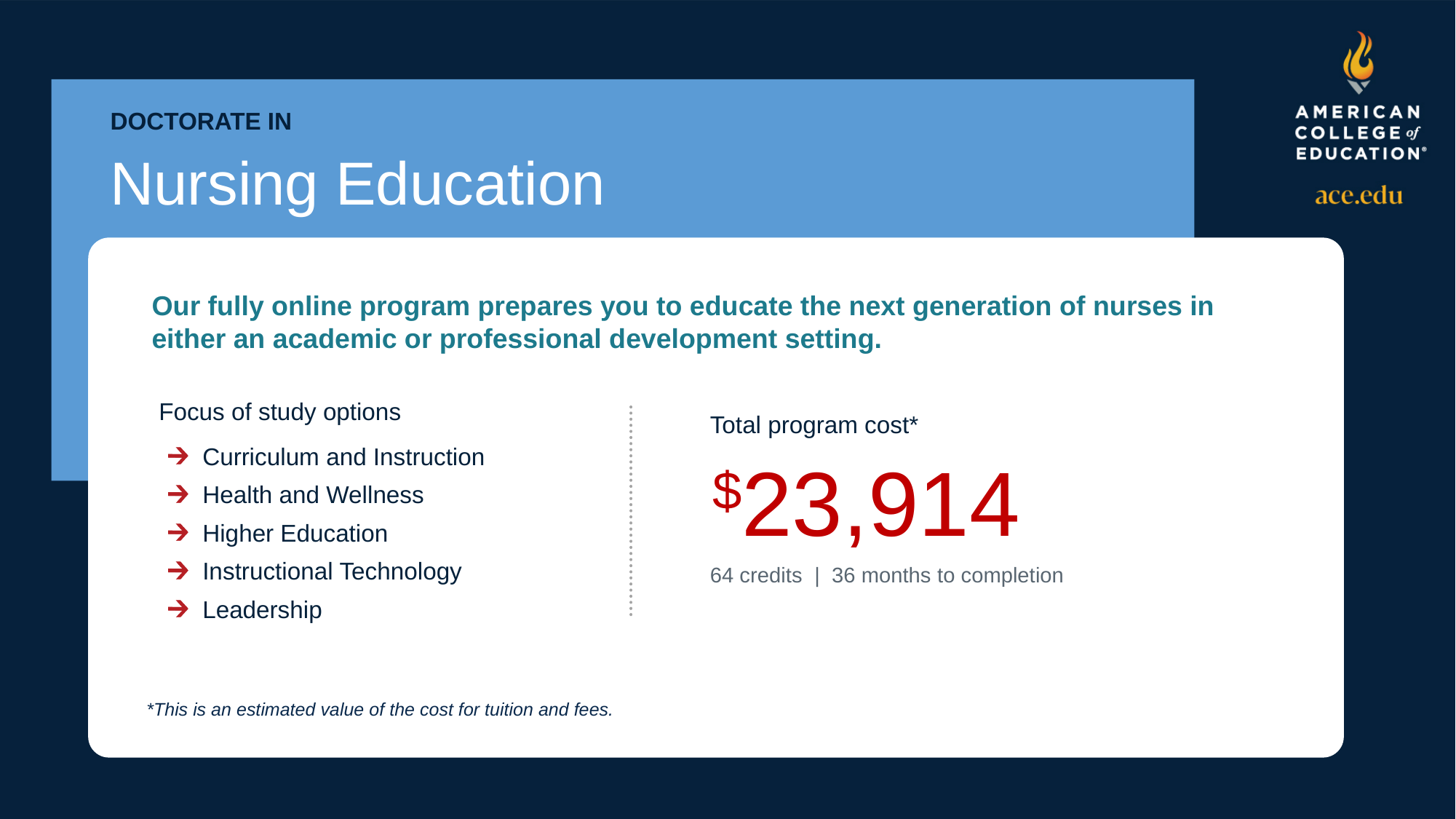

DOCTORATE IN
Nursing Education
Our fully online program prepares you to educate the next generation of nurses in either an academic or professional development setting.
Focus of study options
Total program cost*
Curriculum and Instruction
Health and Wellness
Higher Education
Instructional Technology
Leadership
$23,914
64 credits  |  36 months to completion
*This is an estimated value of the cost for tuition and fees.